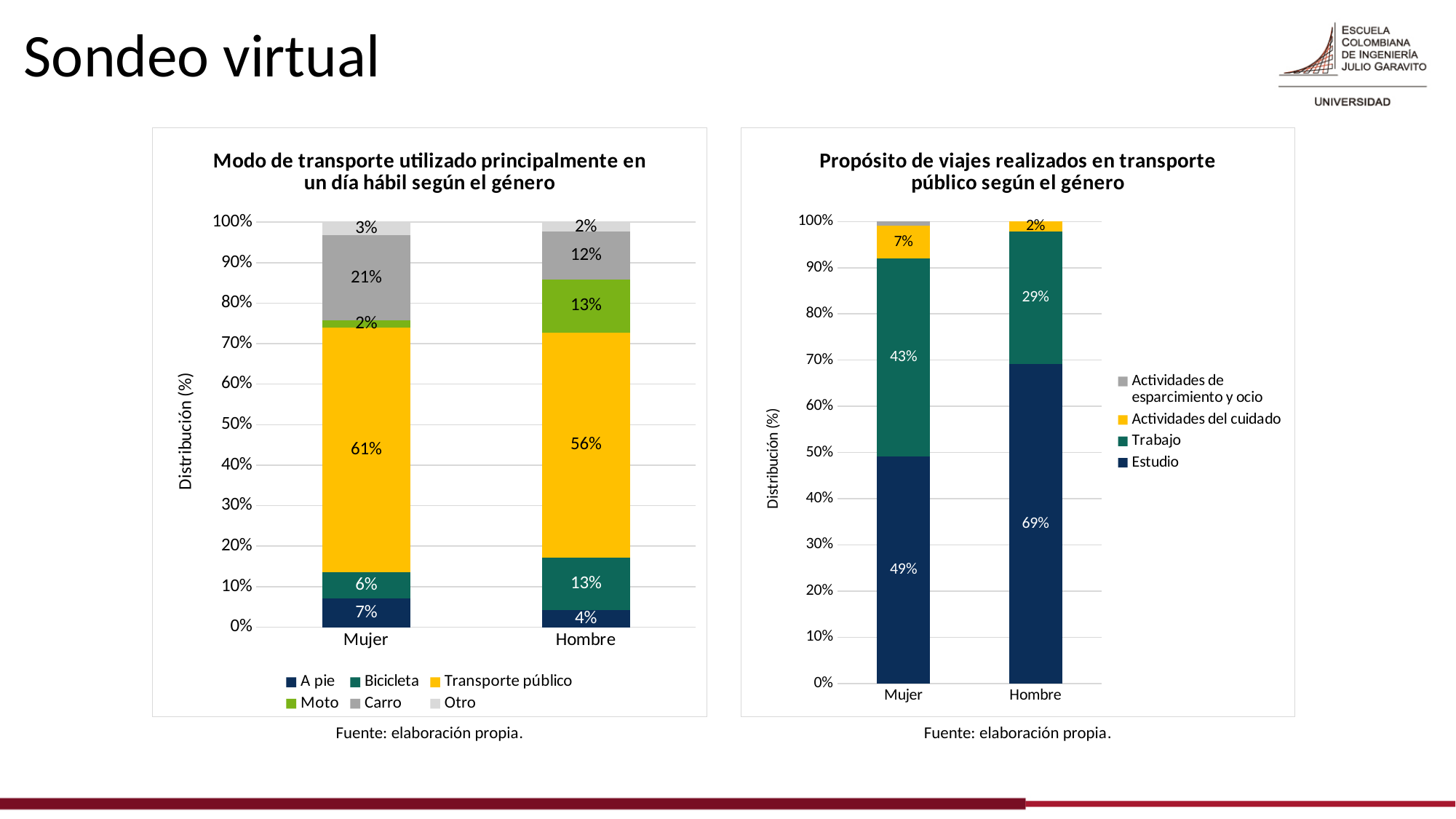

# Sondeo virtual

### Chart: Propósito de viajes realizados en transporte público según el género

| Category | Estudio | Trabajo | Actividades del cuidado | Actividades de esparcimiento y ocio |
|---|---|---|---|---|
| Mujer | 0.49107142857142855 | 0.42857142857142855 | 0.07142857142857142 | 0.008928571428571428 |
| Hombre | 0.6914893617021277 | 0.2872340425531915 | 0.02127659574468085 | 0.0 |

### Chart: Modo de transporte utilizado principalmente en un día hábil según el género

| Category | A pie | Bicicleta | Transporte público | Moto | Carro | Otro |
|---|---|---|---|---|---|---|
| Mujer | 0.07027027027027027 | 0.06486486486486487 | 0.6054054054054054 | 0.016216216216216217 | 0.21081081081081082 | 0.032432432432432434 |
| Hombre | 0.04142011834319527 | 0.1301775147928994 | 0.5562130177514792 | 0.1301775147928994 | 0.11834319526627218 | 0.023668639053254437 |
Fuente: elaboración propia.
Fuente: elaboración propia.